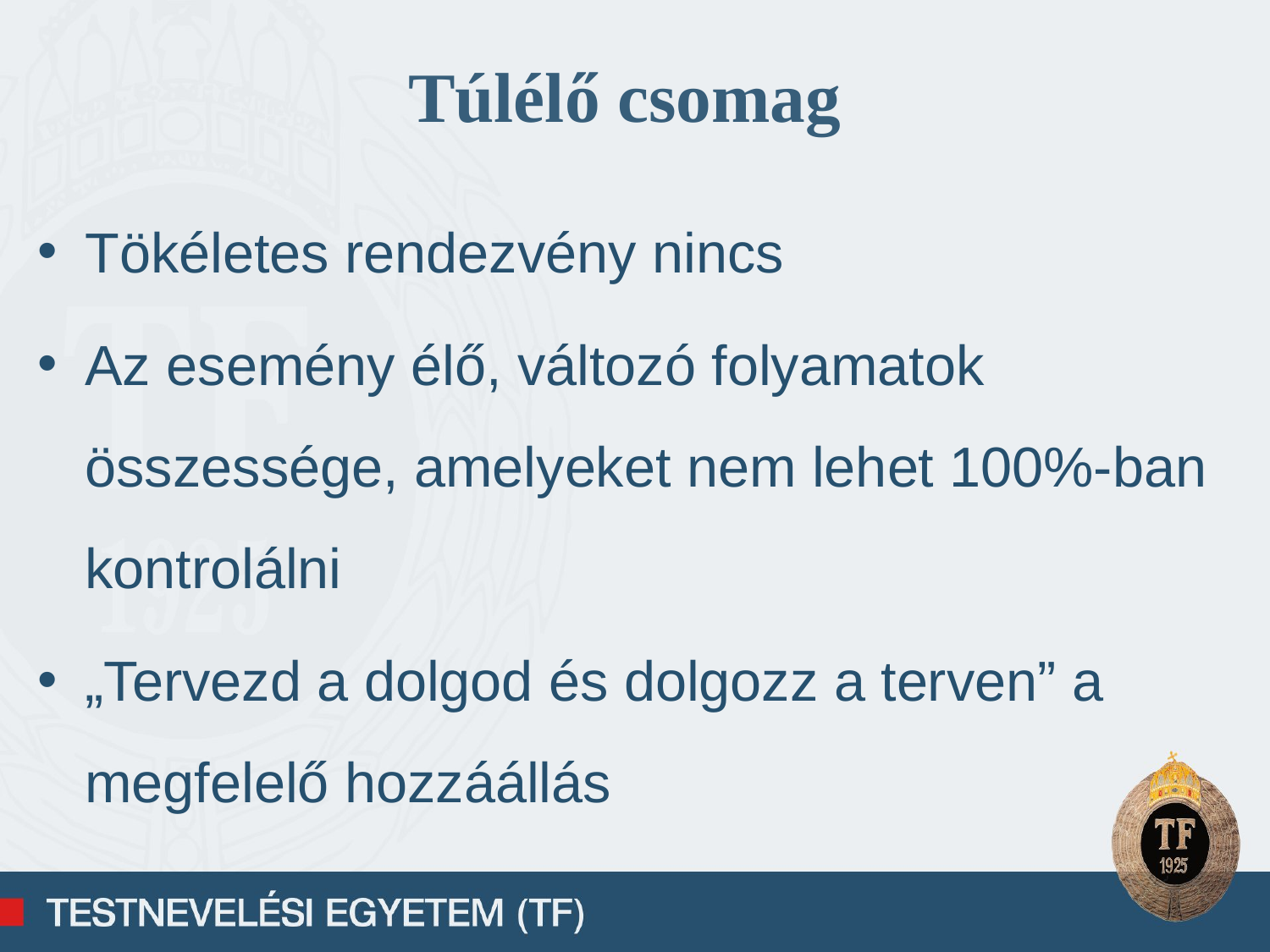

Túlélő csomag
Tökéletes rendezvény nincs
Az esemény élő, változó folyamatok összessége, amelyeket nem lehet 100%-ban kontrolálni
„Tervezd a dolgod és dolgozz a terven” a megfelelő hozzáállás